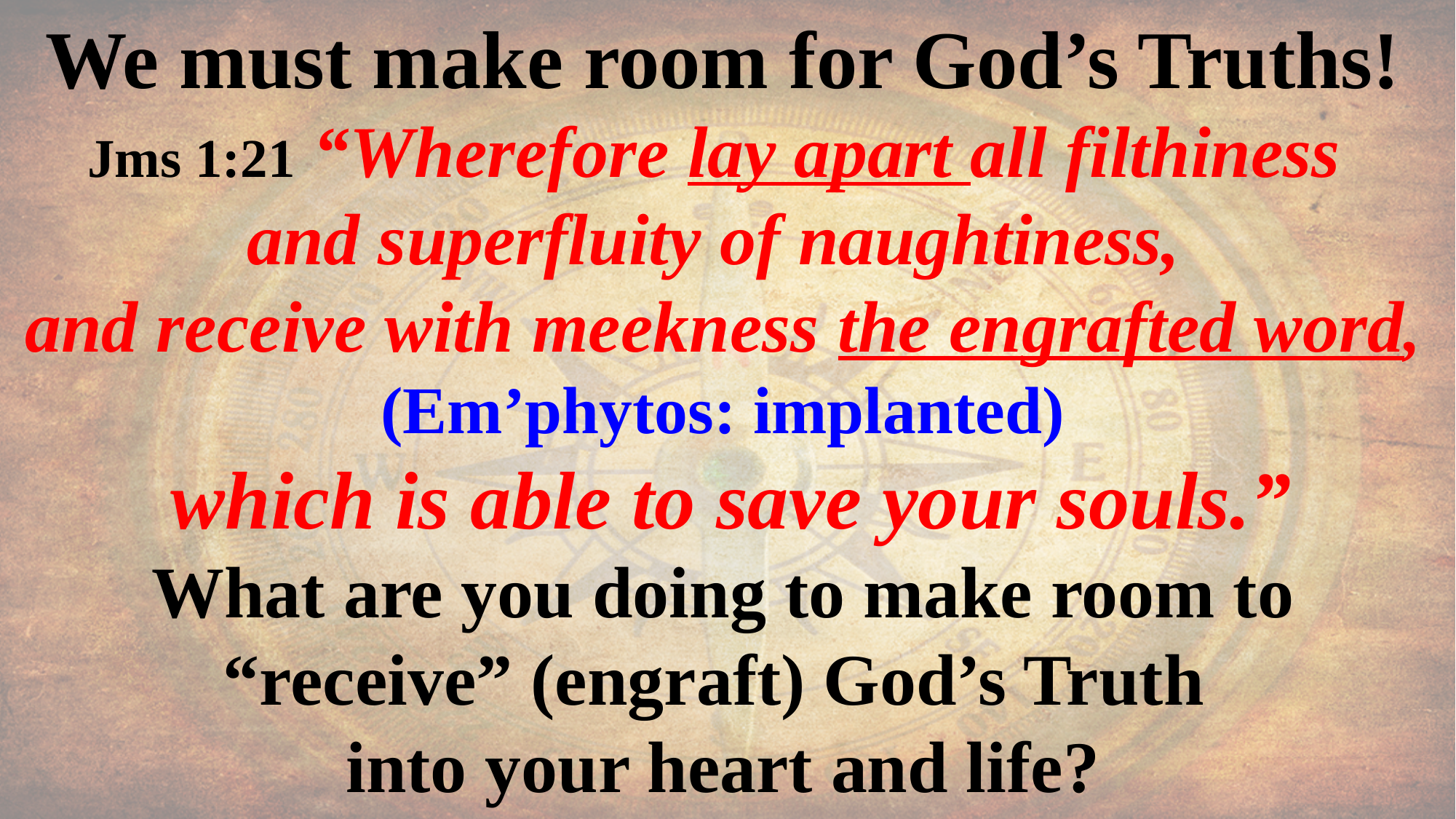

We must make room for God’s Truths!
Jms 1:21 “Wherefore lay apart all filthiness
and superfluity of naughtiness,
and receive with meekness the engrafted word,
(Em’phytos: implanted)
 which is able to save your souls.”
What are you doing to make room to “receive” (engraft) God’s Truth
into your heart and life?